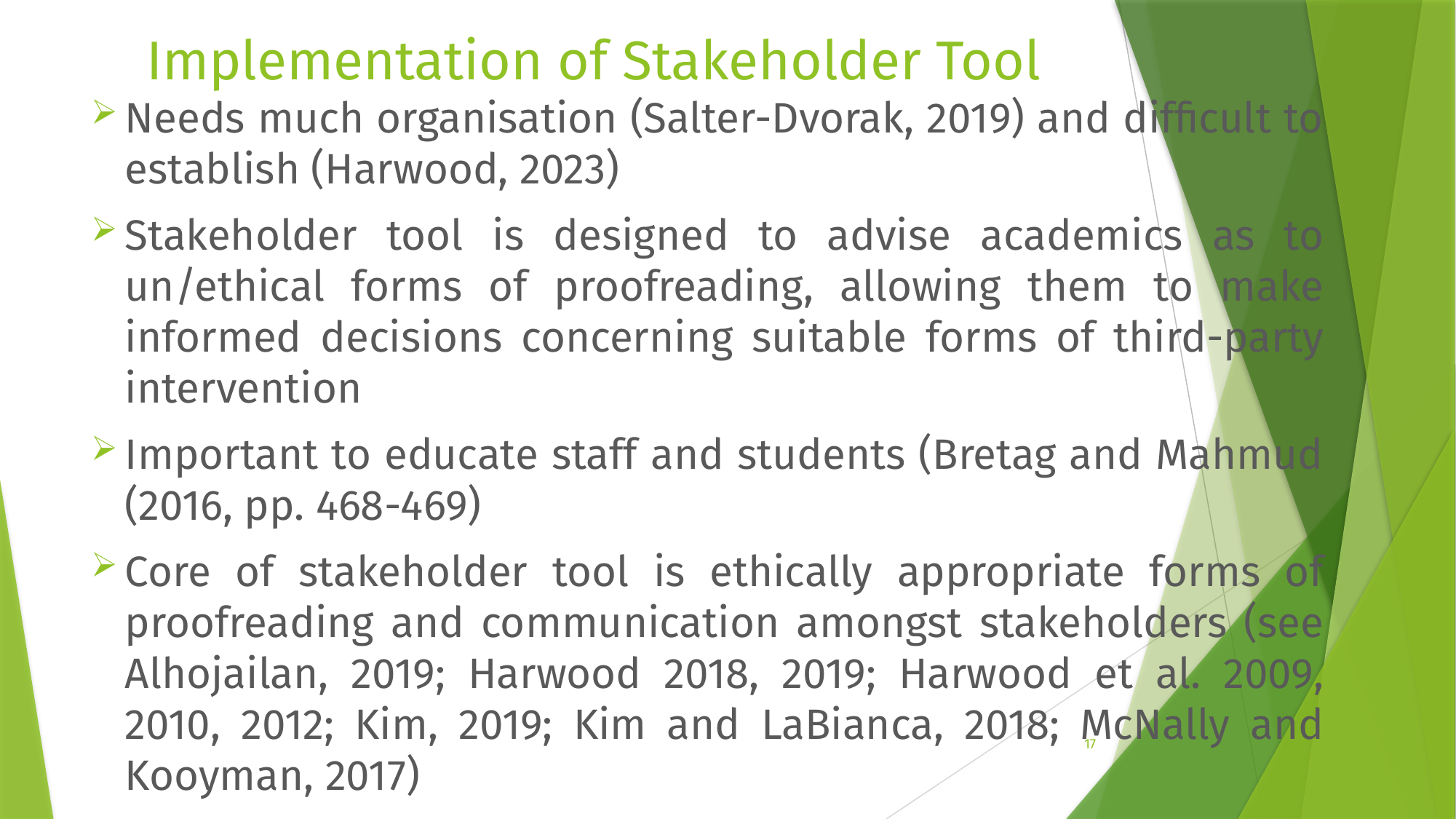

# Implementation of Stakeholder Tool
Needs much organisation (Salter-Dvorak, 2019) and difficult to establish (Harwood, 2023)
Stakeholder tool is designed to advise academics as to un/ethical forms of proofreading, allowing them to make informed decisions concerning suitable forms of third-party intervention
Important to educate staff and students (Bretag and Mahmud (2016, pp. 468-469)
Core of stakeholder tool is ethically appropriate forms of proofreading and communication amongst stakeholders (see Alhojailan, 2019; Harwood 2018, 2019; Harwood et al. 2009, 2010, 2012; Kim, 2019; Kim and LaBianca, 2018; McNally and Kooyman, 2017)
17